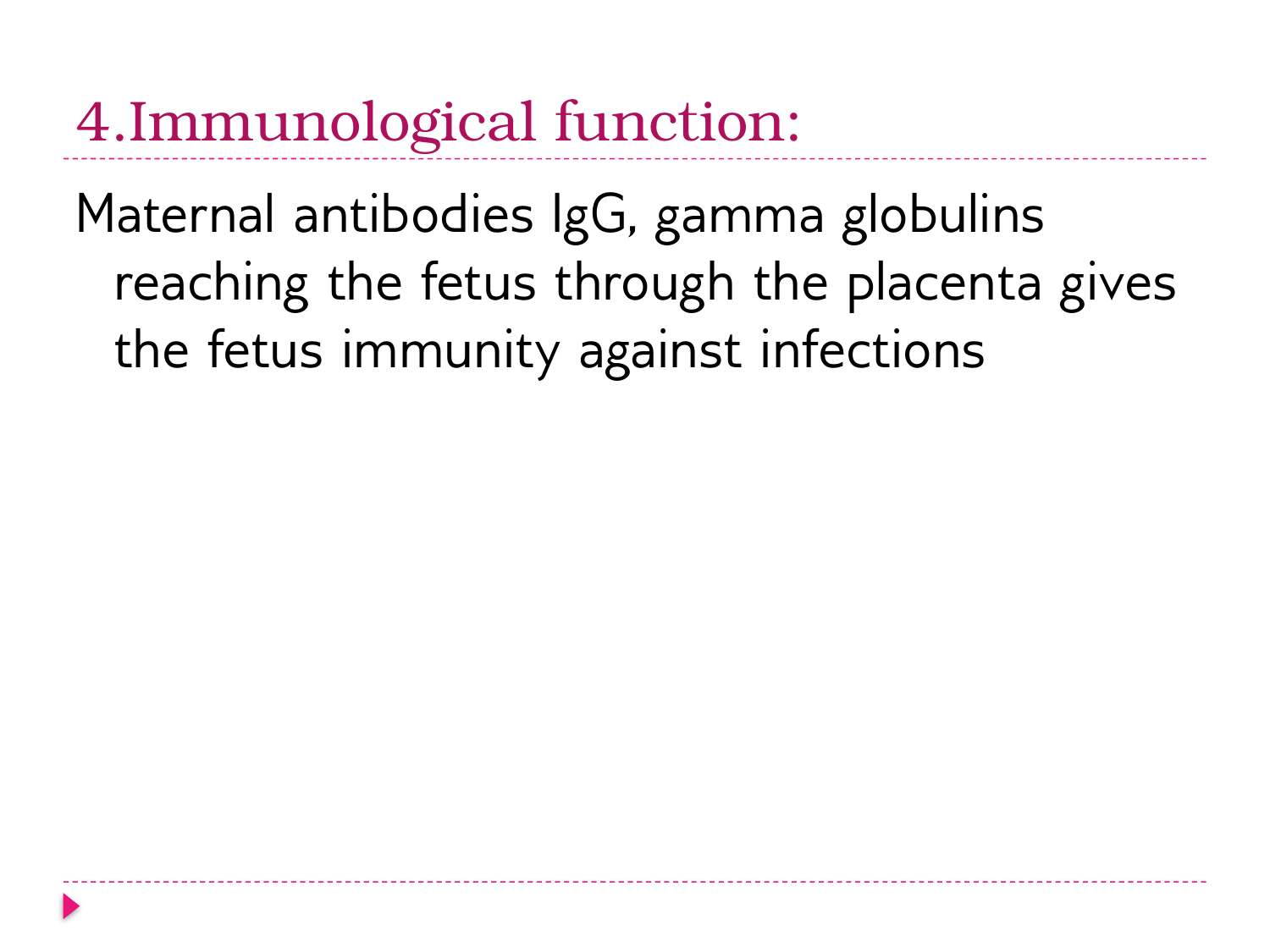

# 4.Immunological function:
Maternal antibodies IgG, gamma globulins reaching the fetus through the placenta gives the fetus immunity against infections